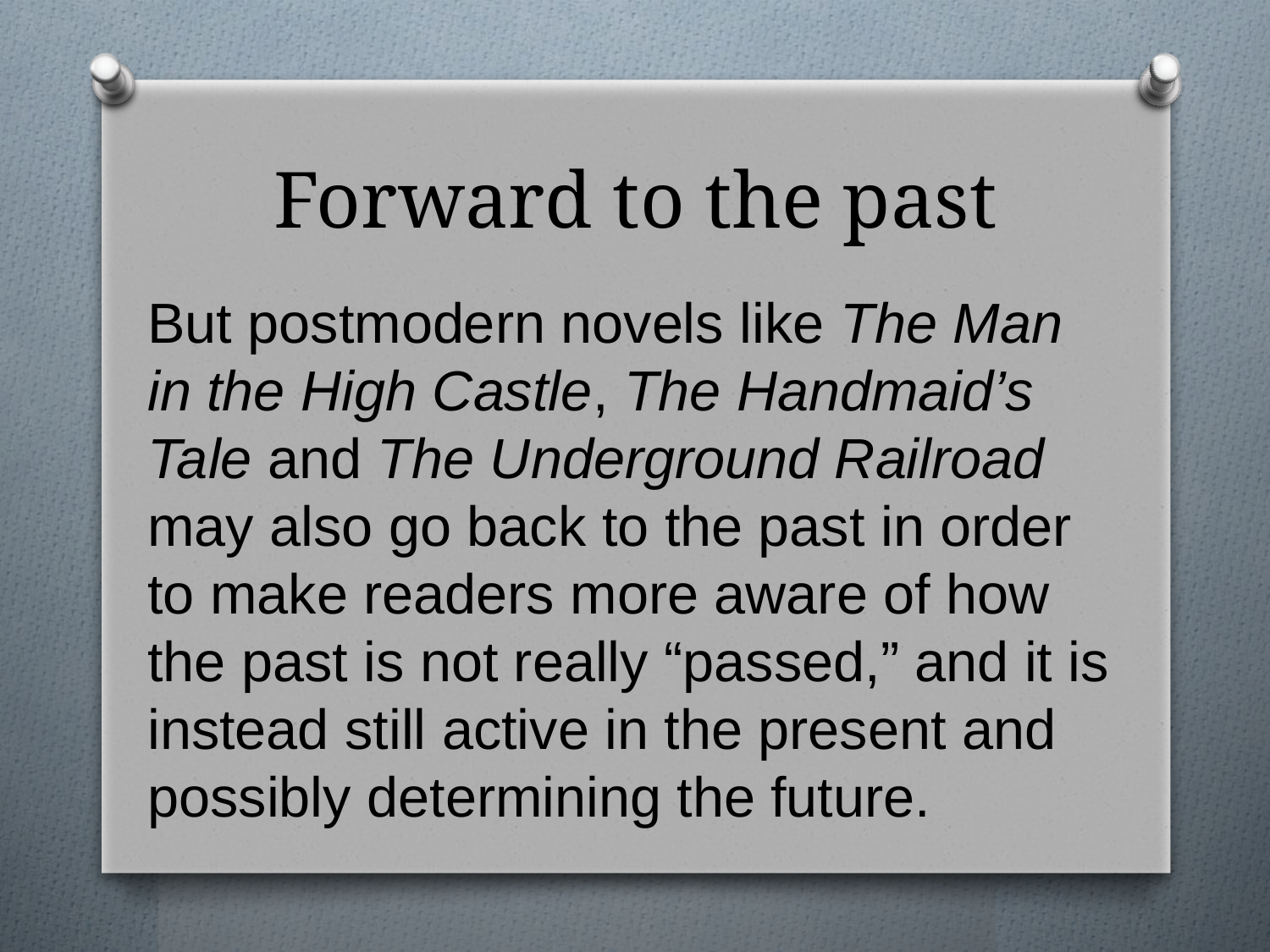

# Forward to the past
But postmodern novels like The Man in the High Castle, The Handmaid’s Tale and The Underground Railroad may also go back to the past in order to make readers more aware of how the past is not really “passed,” and it is instead still active in the present and possibly determining the future.